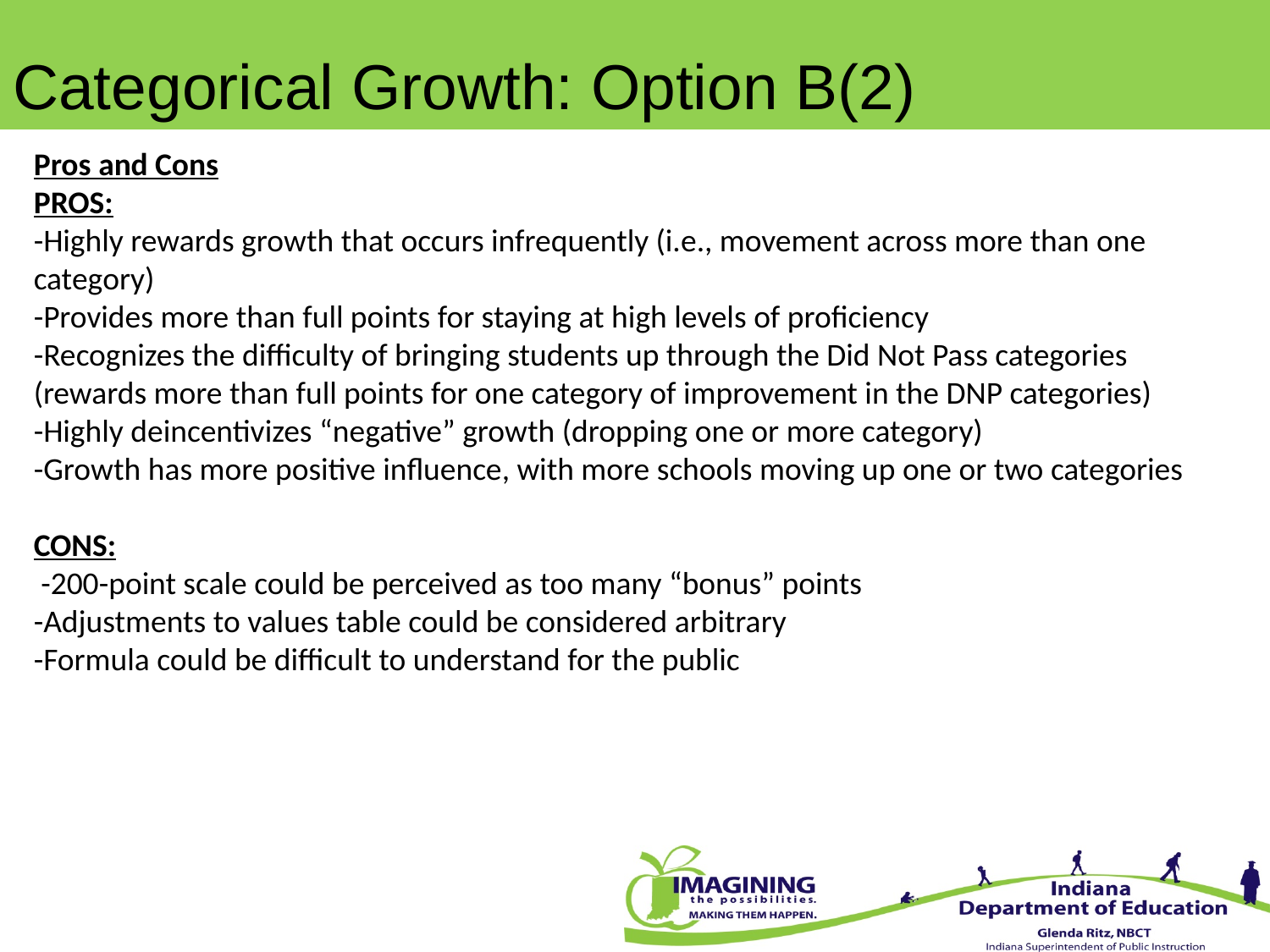

Categorical Growth: Option B(2)
Pros and Cons
PROS:
-Highly rewards growth that occurs infrequently (i.e., movement across more than one category)
-Provides more than full points for staying at high levels of proficiency
-Recognizes the difficulty of bringing students up through the Did Not Pass categories (rewards more than full points for one category of improvement in the DNP categories)
-Highly deincentivizes “negative” growth (dropping one or more category)
-Growth has more positive influence, with more schools moving up one or two categories

CONS:
 -200-point scale could be perceived as too many “bonus” points
-Adjustments to values table could be considered arbitrary
-Formula could be difficult to understand for the public